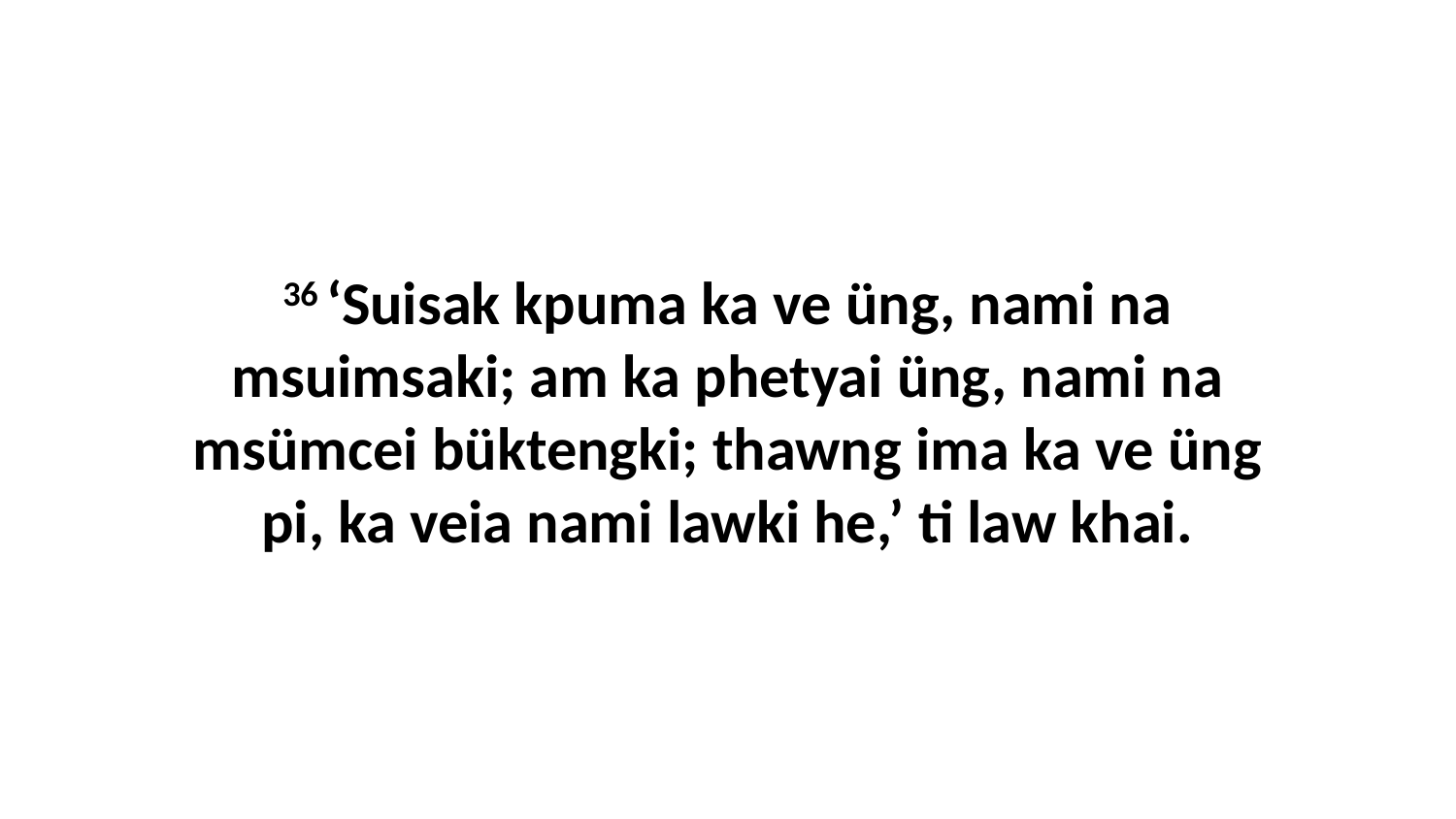

36 ‘Suisak kpuma ka ve üng, nami na msuimsaki; am ka phetyai üng, nami na msümcei büktengki; thawng ima ka ve üng pi, ka veia nami lawki he,’ ti law khai.